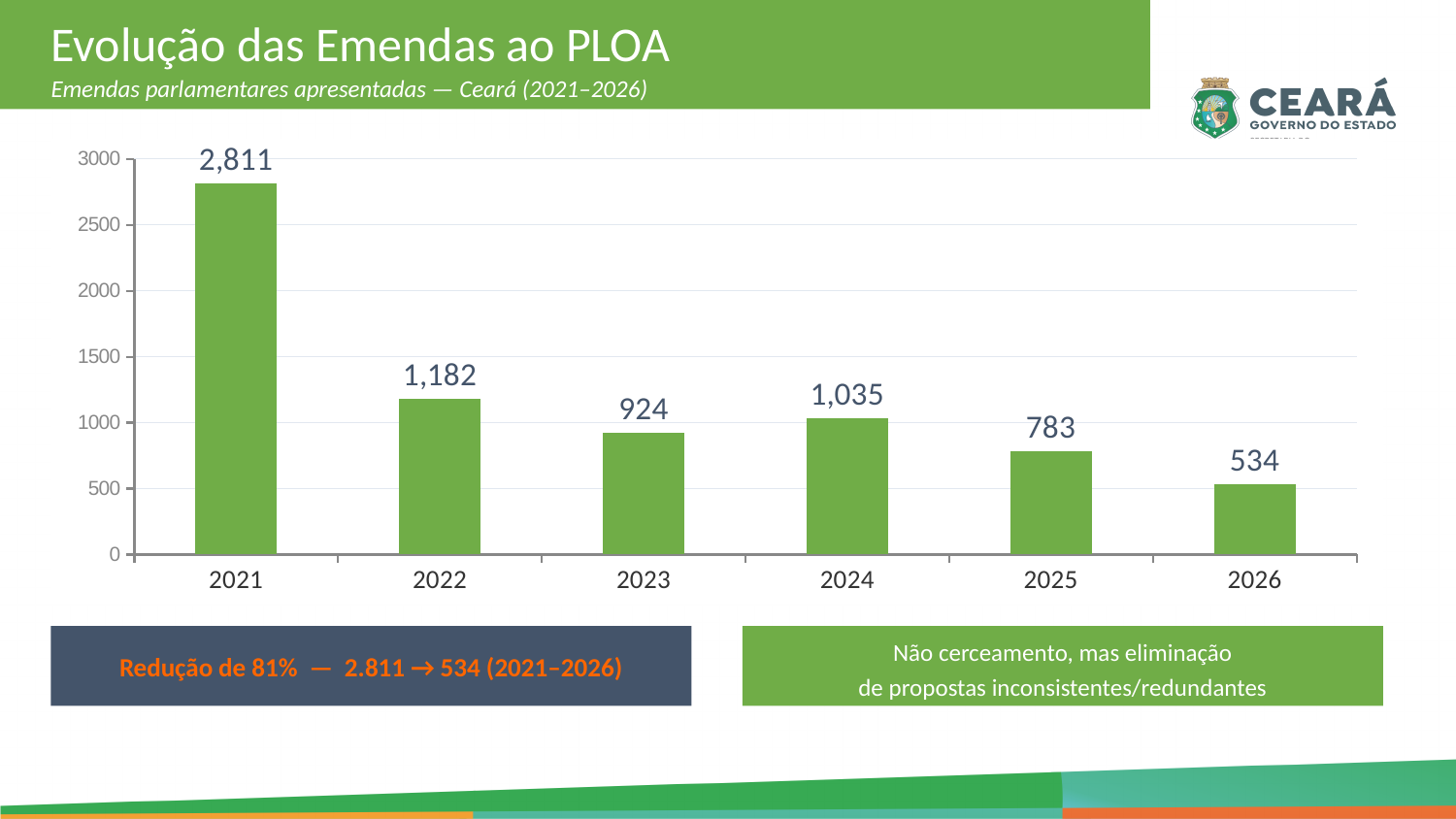

Evolução das Emendas ao PLOA
Emendas parlamentares apresentadas — Ceará (2021–2026)

### Chart

| Category | Emendas |
|---|---|
| 2021 | 2811.0 |
| 2022 | 1182.0 |
| 2023 | 924.0 |
| 2024 | 1035.0 |
| 2025 | 783.0 |
| 2026 | 534.0 |
Redução de 81%  —  2.811 → 534 (2021–2026)

Não cerceamento, mas eliminação
de propostas inconsistentes/redundantes